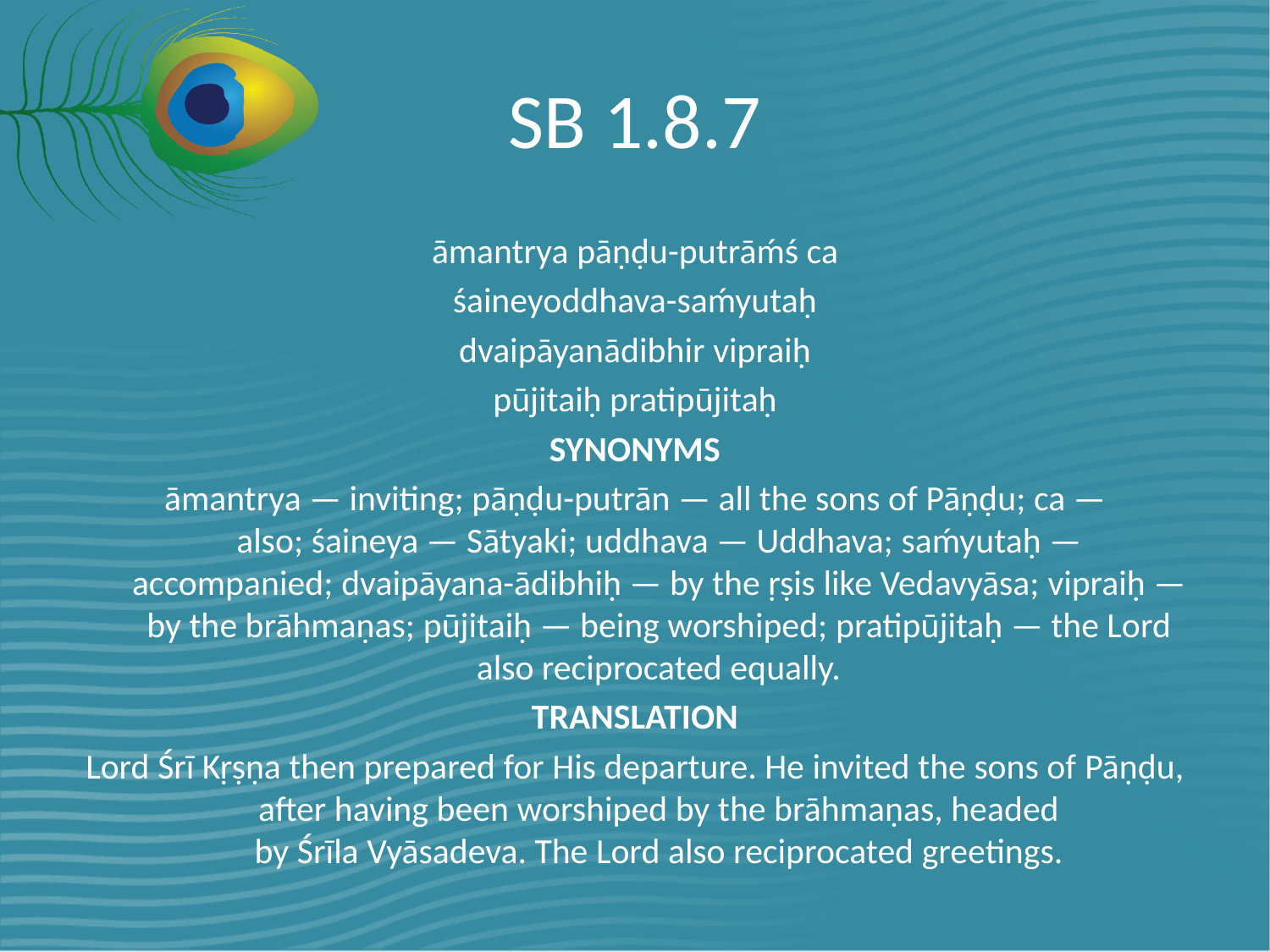

# SB 1.8.7
āmantrya pāṇḍu-putrāḿś ca
śaineyoddhava-saḿyutaḥ
dvaipāyanādibhir vipraiḥ
pūjitaiḥ pratipūjitaḥ
SYNONYMS
āmantrya — inviting; pāṇḍu-putrān — all the sons of Pāṇḍu; ca — also; śaineya — Sātyaki; uddhava — Uddhava; saḿyutaḥ — accompanied; dvaipāyana-ādibhiḥ — by the ṛṣis like Vedavyāsa; vipraiḥ — by the brāhmaṇas; pūjitaiḥ — being worshiped; pratipūjitaḥ — the Lord also reciprocated equally.
TRANSLATION
Lord Śrī Kṛṣṇa then prepared for His departure. He invited the sons of Pāṇḍu, after having been worshiped by the brāhmaṇas, headed by Śrīla Vyāsadeva. The Lord also reciprocated greetings.